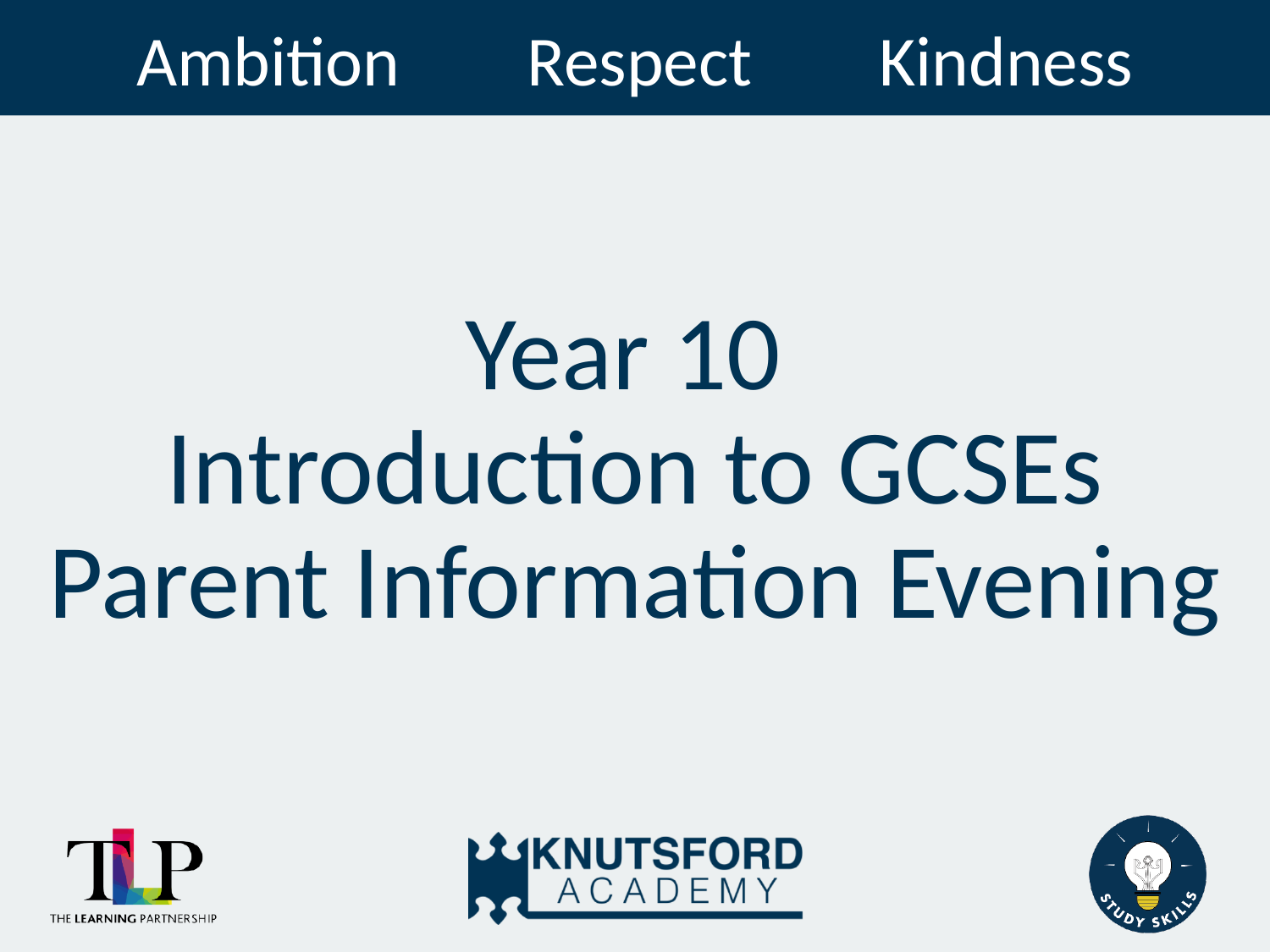

# Year 10 Introduction to GCSEs Parent Information Evening